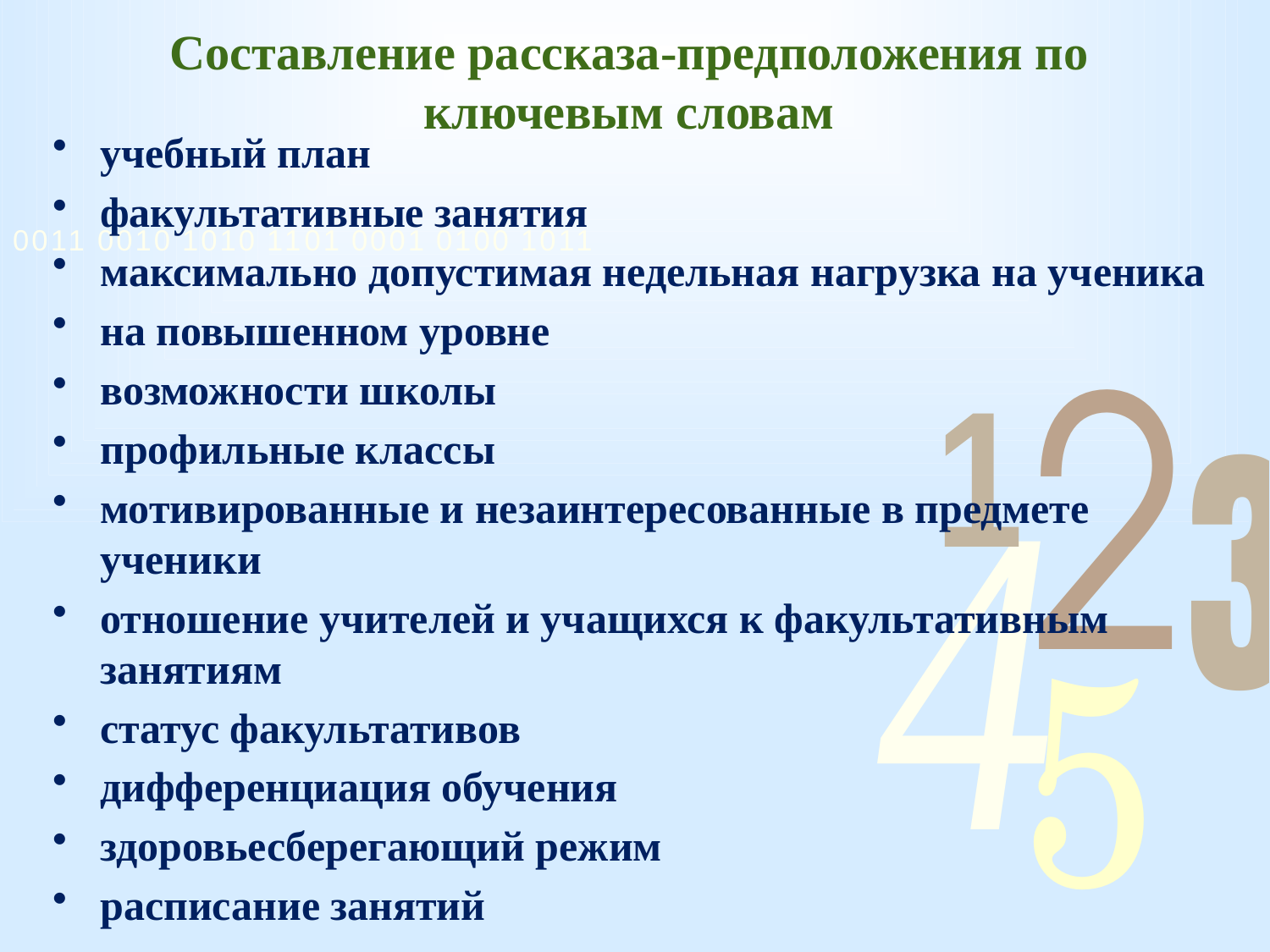

# Составление рассказа-предположения по ключевым словам
учебный план
факультативные занятия
максимально допустимая недельная нагрузка на ученика
на повышенном уровне
возможности школы
профильные классы
мотивированные и незаинтересованные в предмете ученики
отношение учителей и учащихся к факультативным занятиям
статус факультативов
дифференциация обучения
здоровьесберегающий режим
расписание занятий